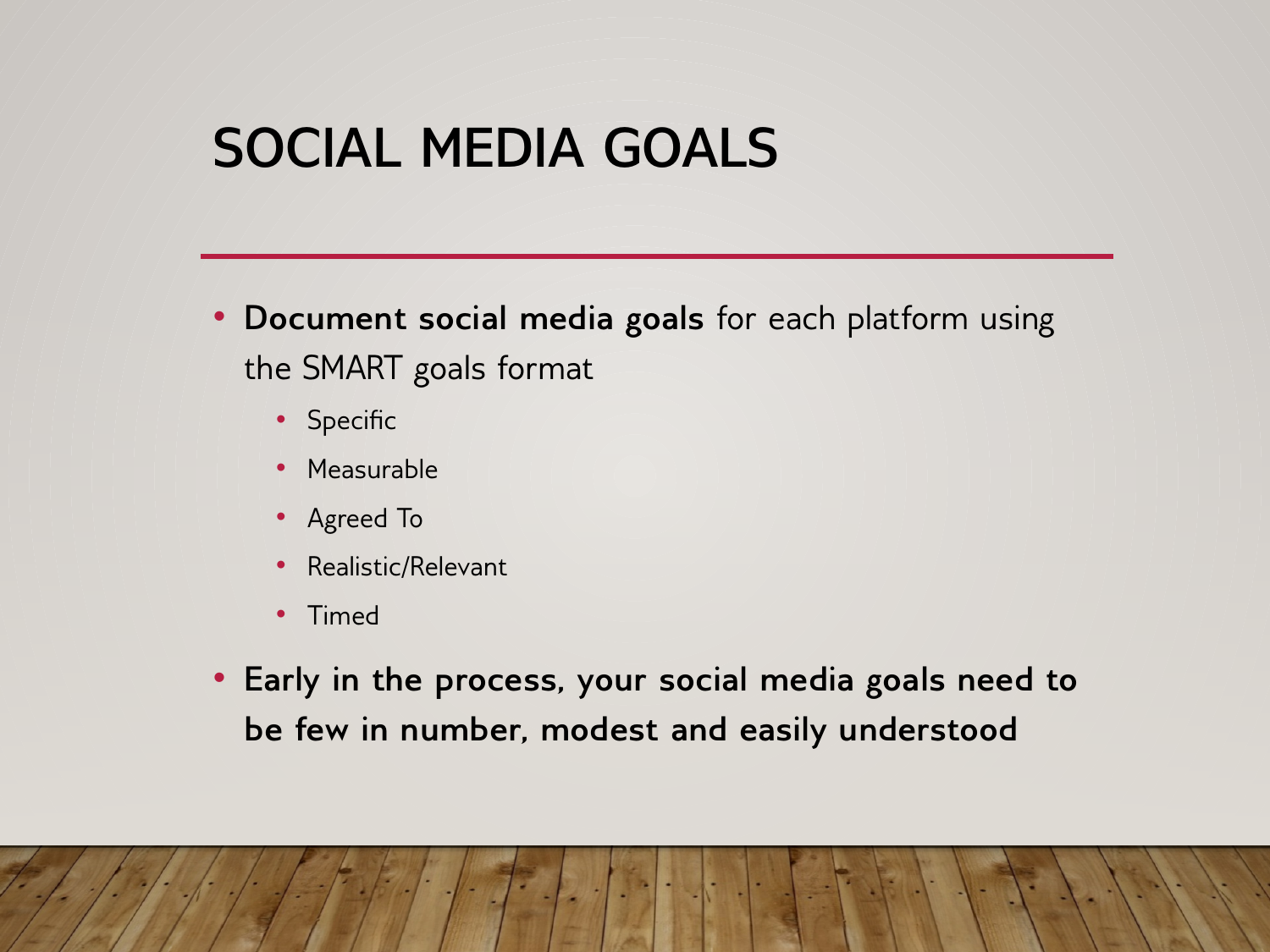

# Social media goals
Document social media goals for each platform using the SMART goals format
Specific
Measurable
Agreed To
Realistic/Relevant
Timed
Early in the process, your social media goals need to be few in number, modest and easily understood